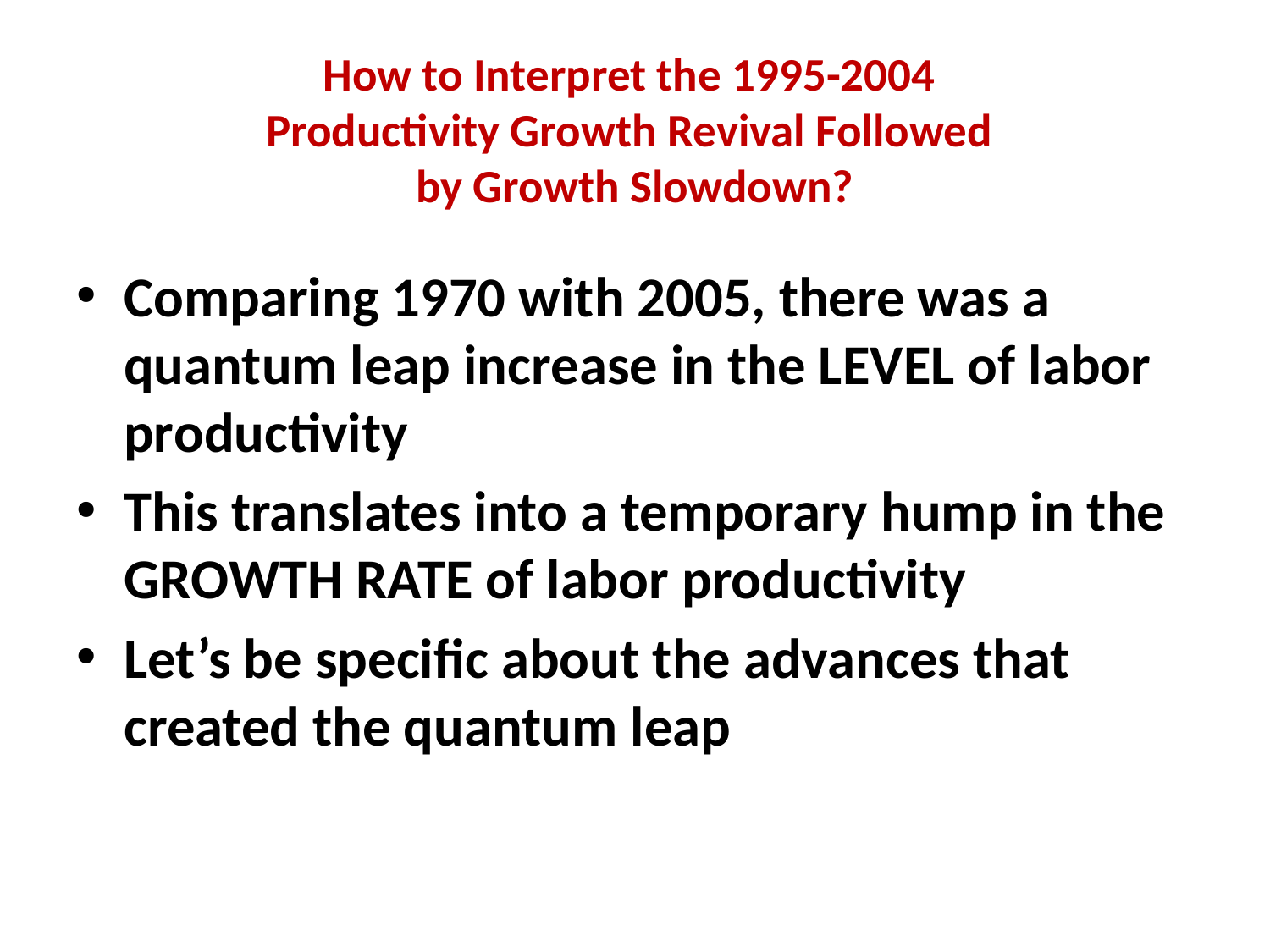

# How to Interpret the 1995-2004 Productivity Growth Revival Followed by Growth Slowdown?
Comparing 1970 with 2005, there was a quantum leap increase in the LEVEL of labor productivity
This translates into a temporary hump in the GROWTH RATE of labor productivity
Let’s be specific about the advances that created the quantum leap